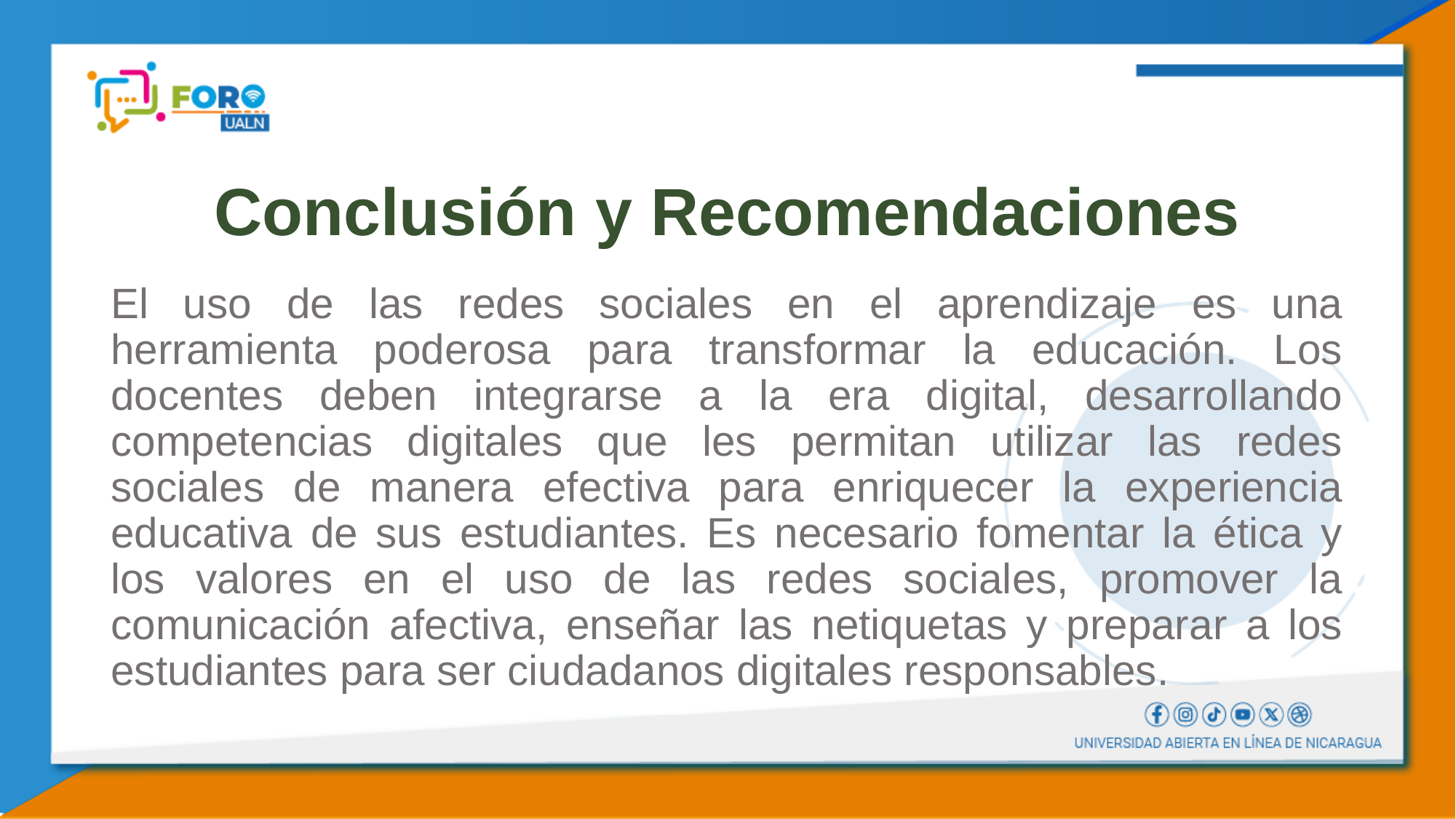

# Conclusión y Recomendaciones
El uso de las redes sociales en el aprendizaje es una herramienta poderosa para transformar la educación. Los docentes deben integrarse a la era digital, desarrollando competencias digitales que les permitan utilizar las redes sociales de manera efectiva para enriquecer la experiencia educativa de sus estudiantes. Es necesario fomentar la ética y los valores en el uso de las redes sociales, promover la comunicación afectiva, enseñar las netiquetas y preparar a los estudiantes para ser ciudadanos digitales responsables.